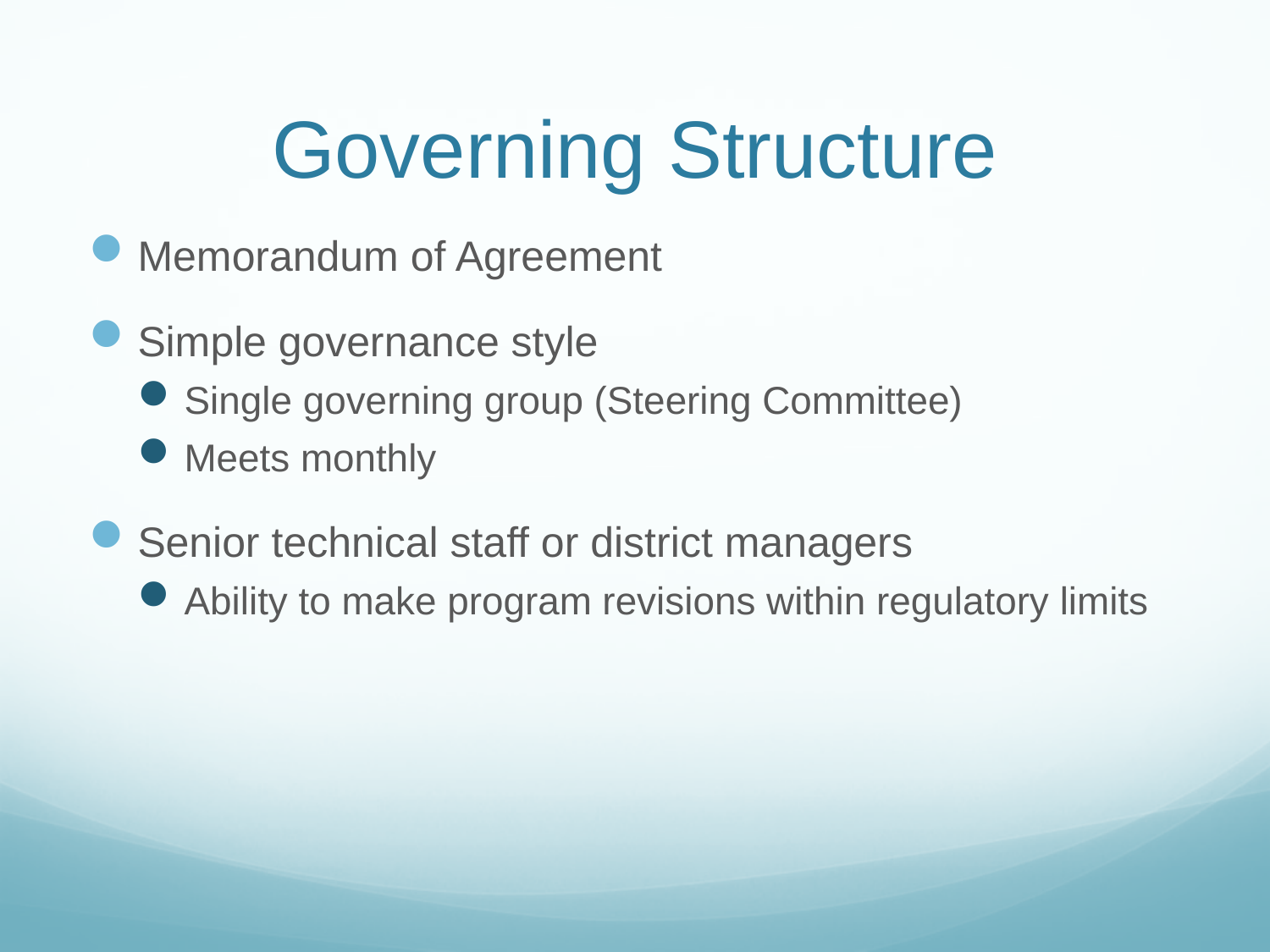

# Governing Structure
Memorandum of Agreement
Simple governance style
Single governing group (Steering Committee)
Meets monthly
Senior technical staff or district managers
Ability to make program revisions within regulatory limits